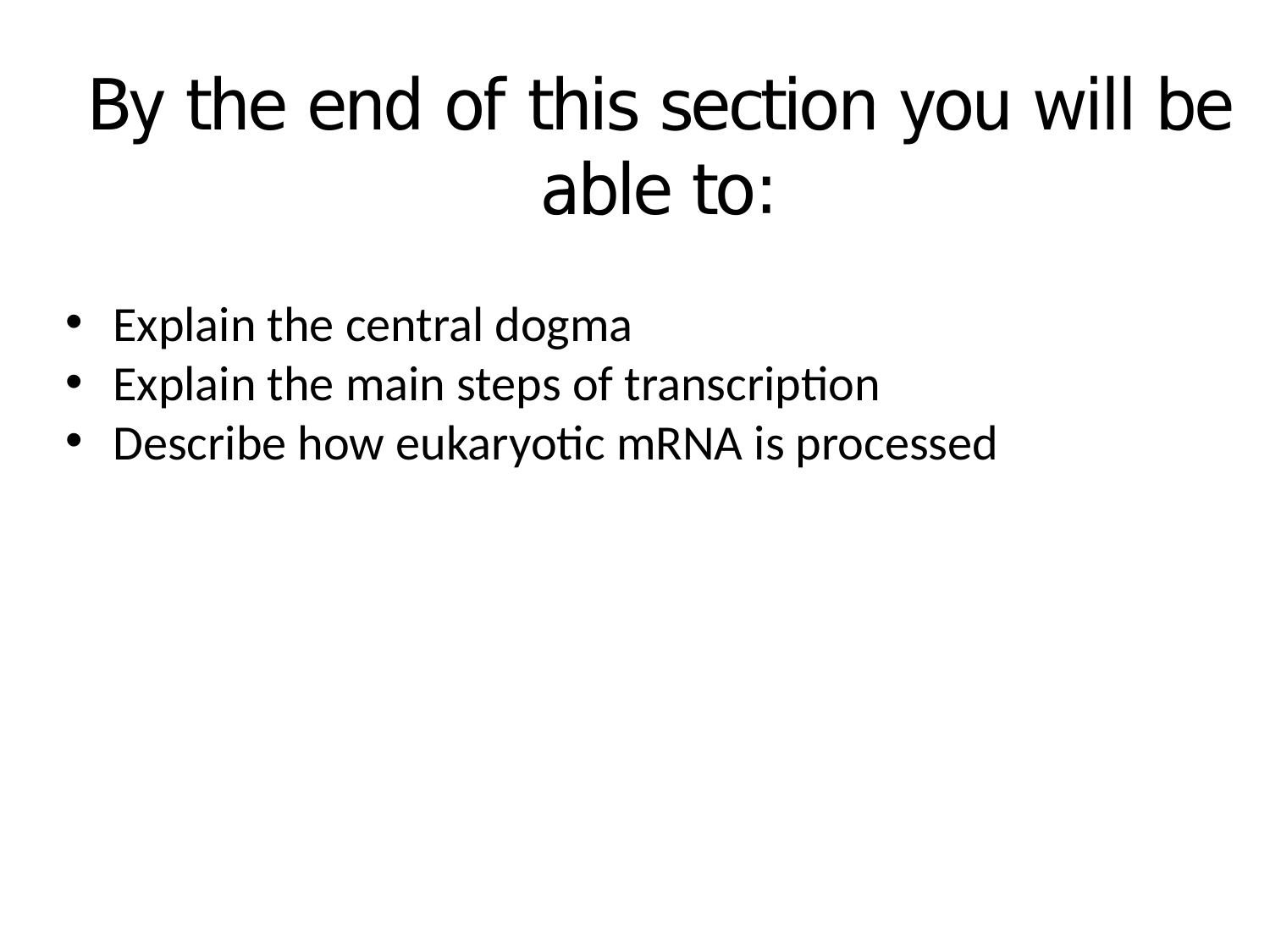

By the end of this section you will be able to:
Explain the central dogma
Explain the main steps of transcription
Describe how eukaryotic mRNA is processed